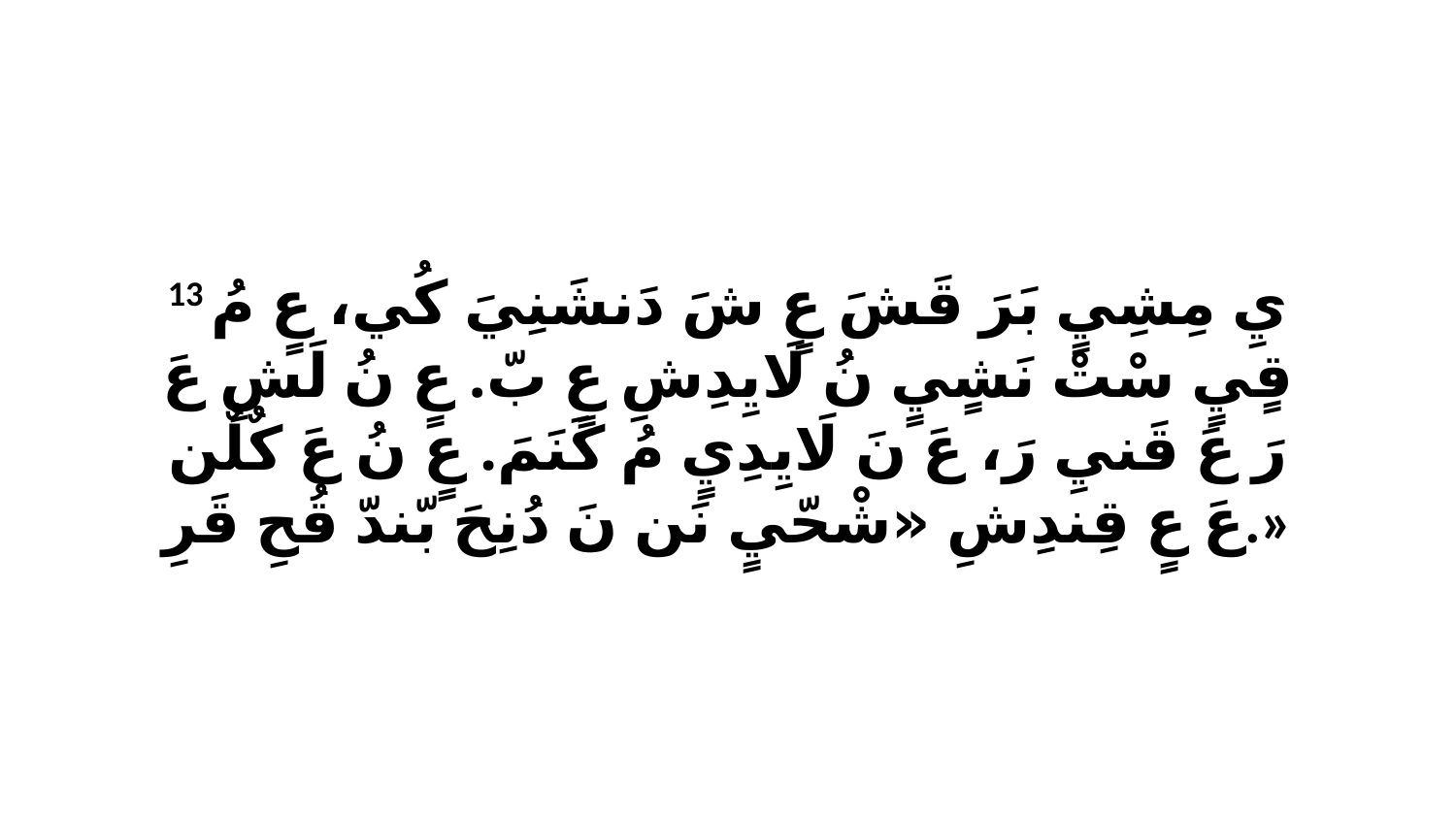

13 يِ مِشِيٍ بَرَ قَشَ عٍ شَ دَنشَنِيَ كُي، عٍ مُ قٍيٍ سْتْ نَشٍيٍ نُ لَايِدِشِ عٍ بّ. عٍ نُ لَشِ عَ رَ عَ قَنيِ رَ، عَ نَ لَايِدِيٍ مُ كَنَمَ. عٍ نُ عَ كٌلٌن عَ عٍ قِندِشِ «شْحّيٍ نَن نَ دُنِحَ بّندّ قُحِ قَرِ.»